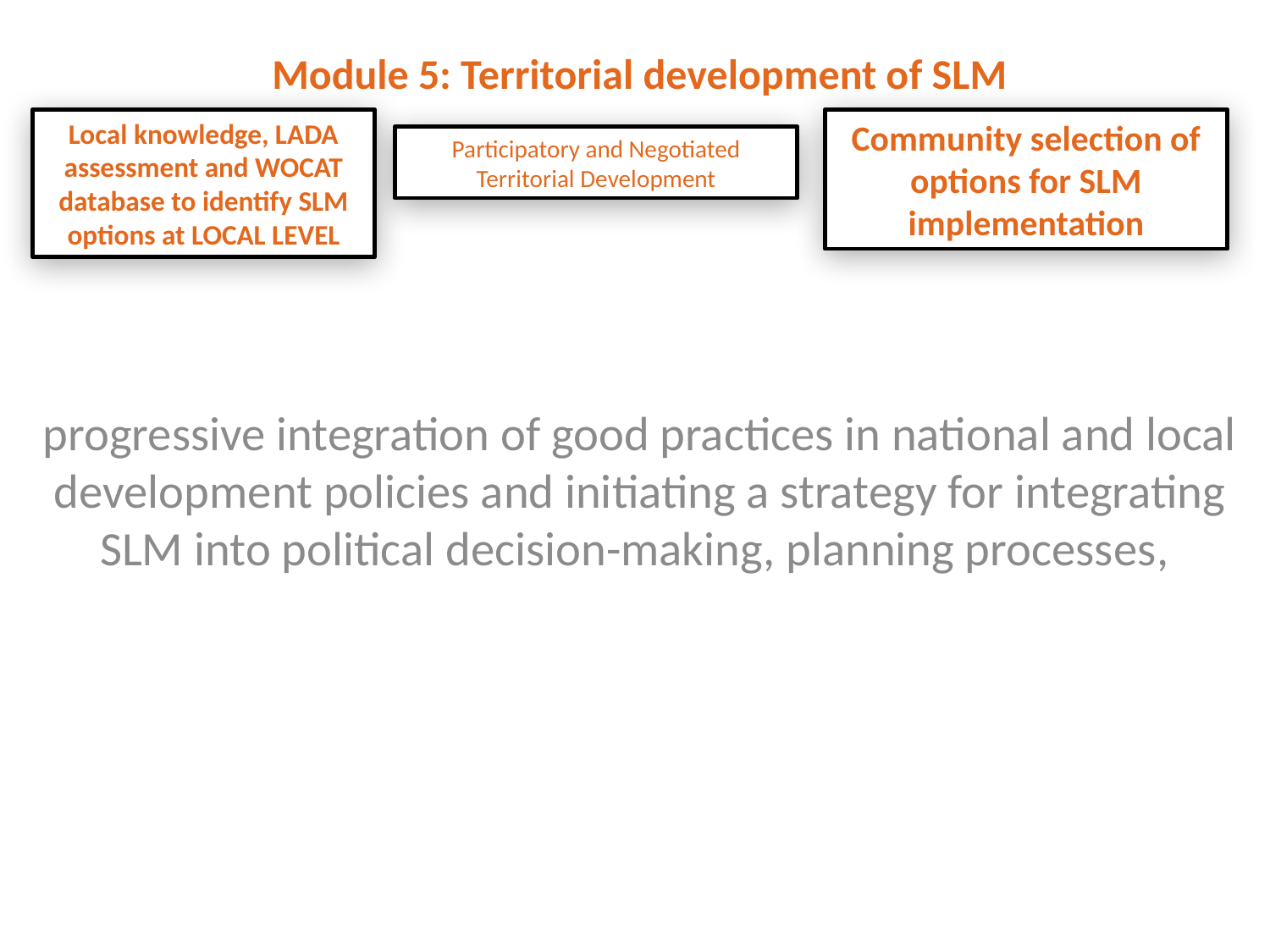

Module 5: Territorial development of SLM
Local knowledge, LADA assessment and WOCAT database to identify SLM options at LOCAL LEVEL
Community selection of options for SLM implementation
Participatory and Negotiated Territorial Development
progressive integration of good practices in national and local development policies and initiating a strategy for integrating SLM into political decision-making, planning processes,